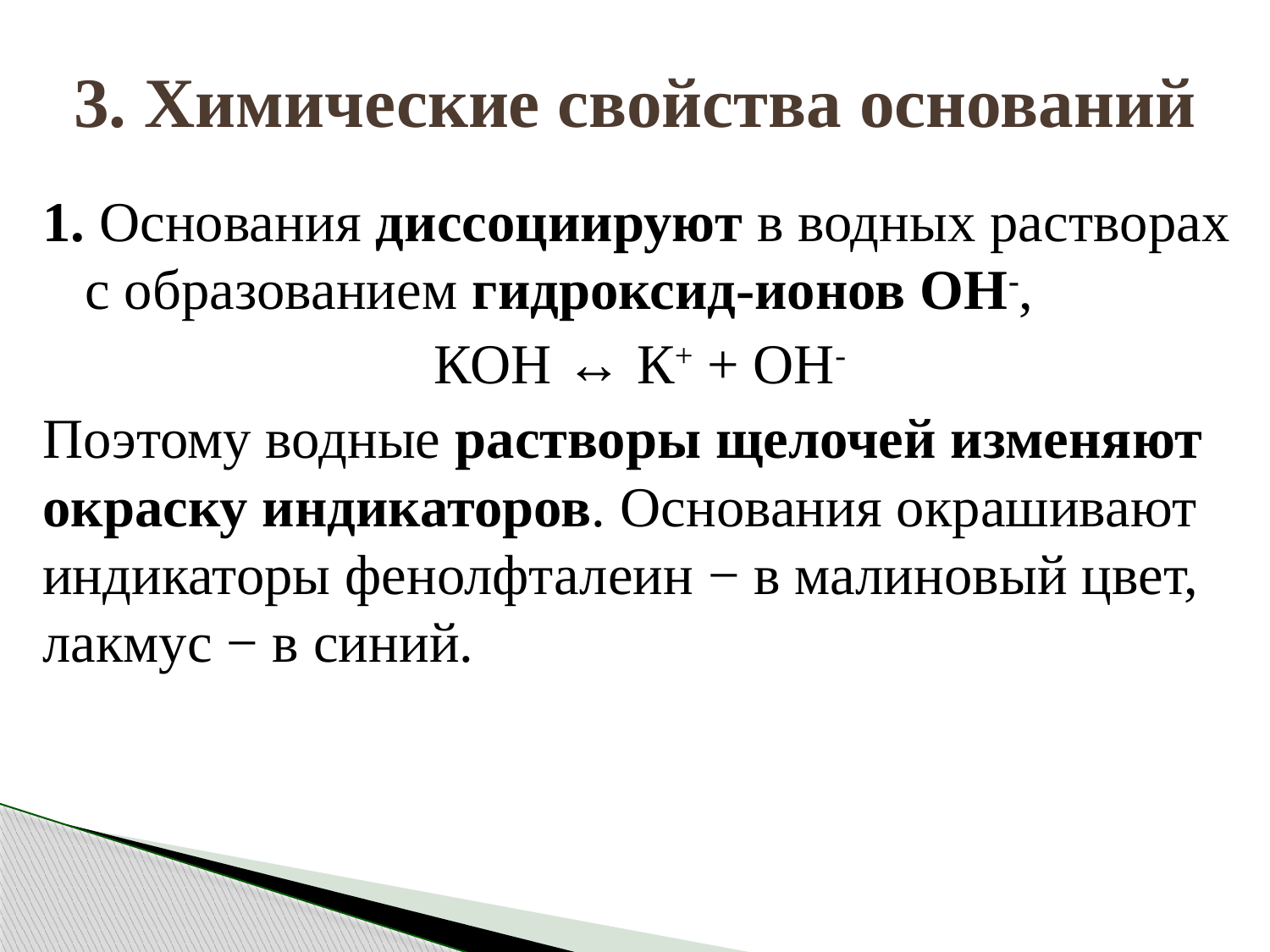

# 3. Химические свойства оснований
1. Основания диссоциируют в водных растворах    с образованием гидроксид-ионов ОН-,
КОН ↔ К+ + ОН-
Поэтому водные растворы щелочей изменяют окраску индикаторов. Основания окрашивают индикаторы фенолфталеин − в малиновый цвет, лакмус − в синий.